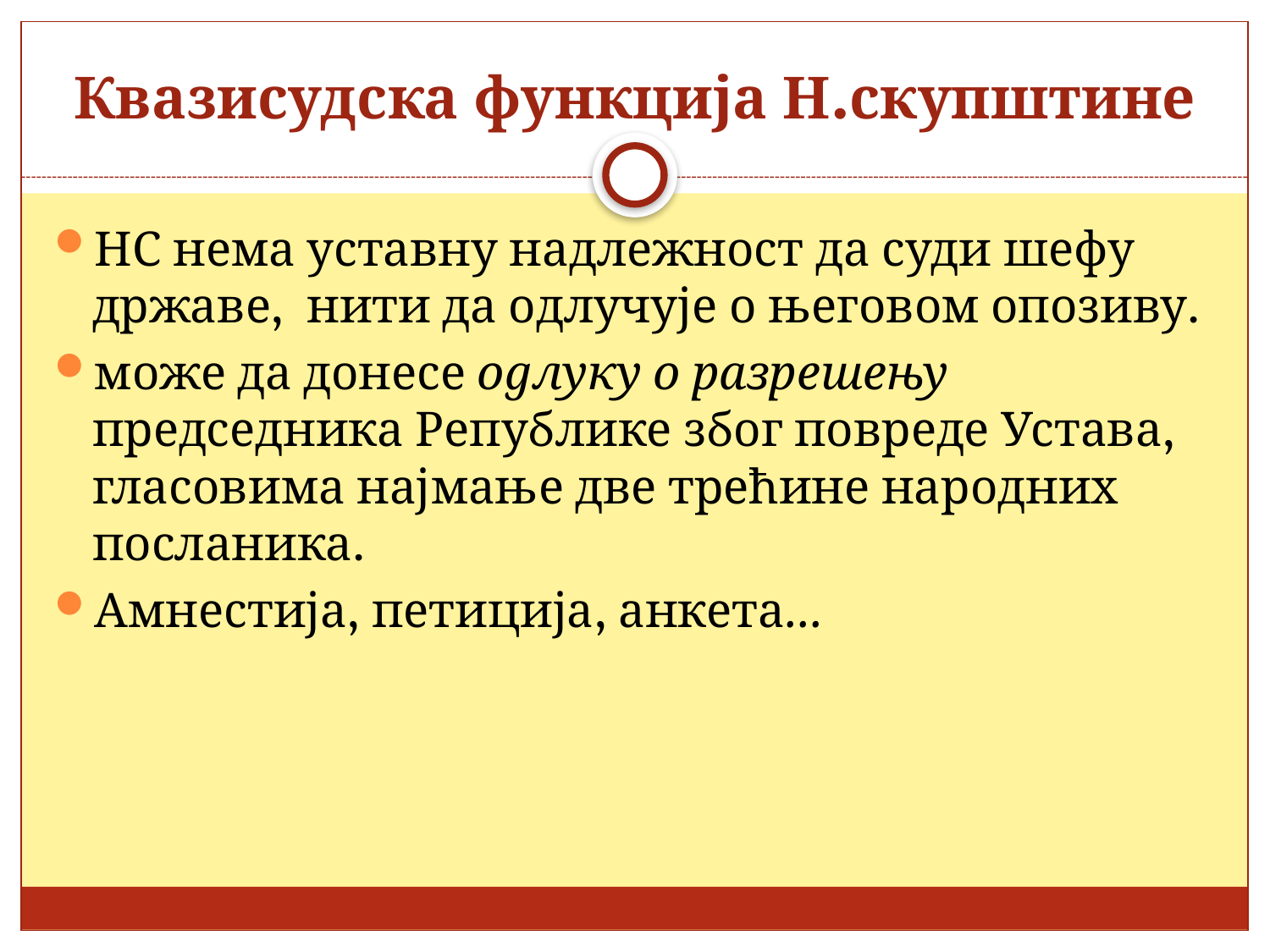

# Квазисудска функција Н.скупштине
НС нема уставну надлежност да суди шефу државе,  нити да одлучује о његовом опозиву.
може да донесе одлуку о разрешењу председника Републике због повреде Устава, гласовима најмање две трећине народних посланика.
Амнестија, петиција, анкета...